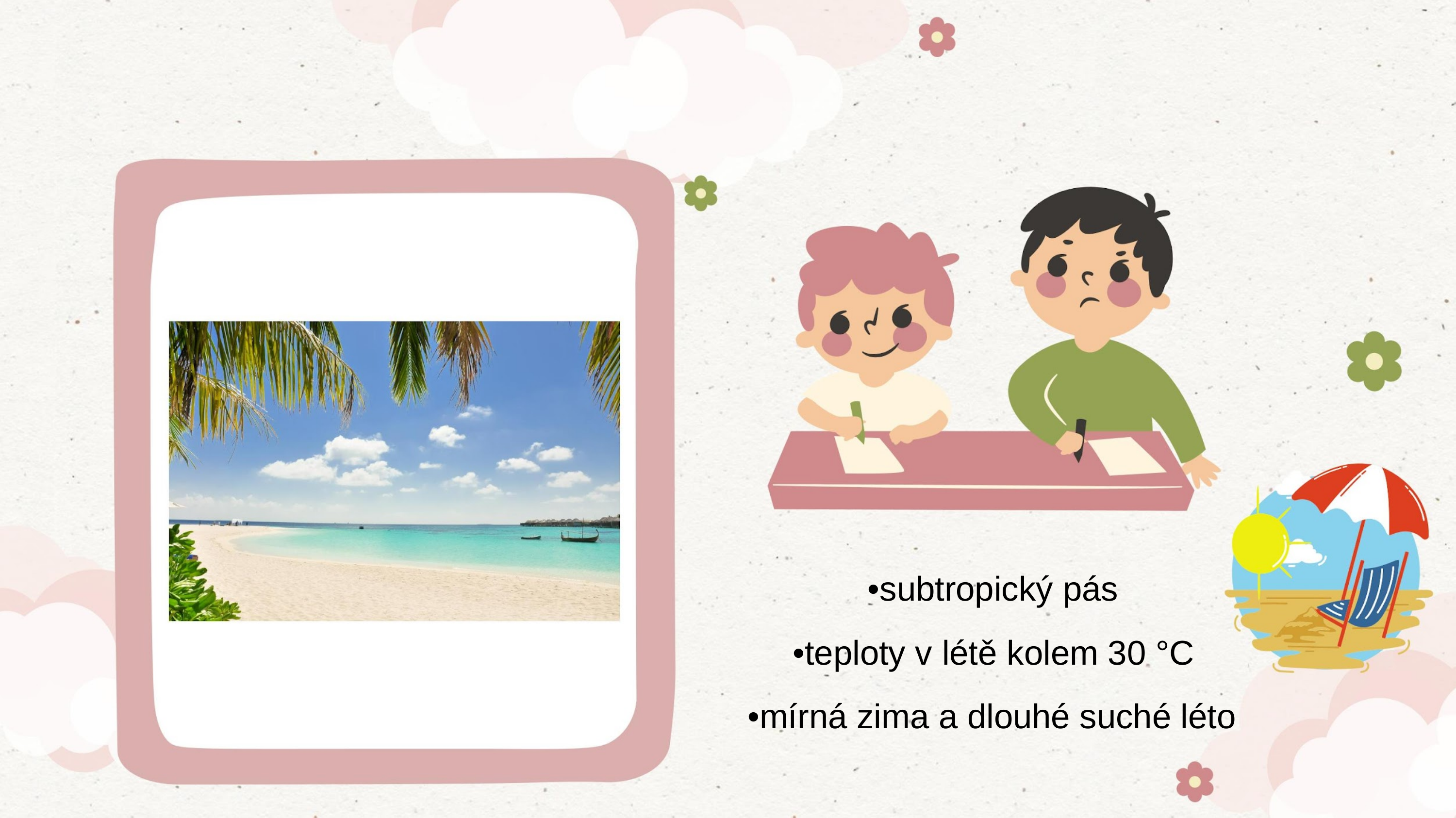

•subtropický pás
•teploty v létě kolem 30 °C
•mírná zima a dlouhé suché léto